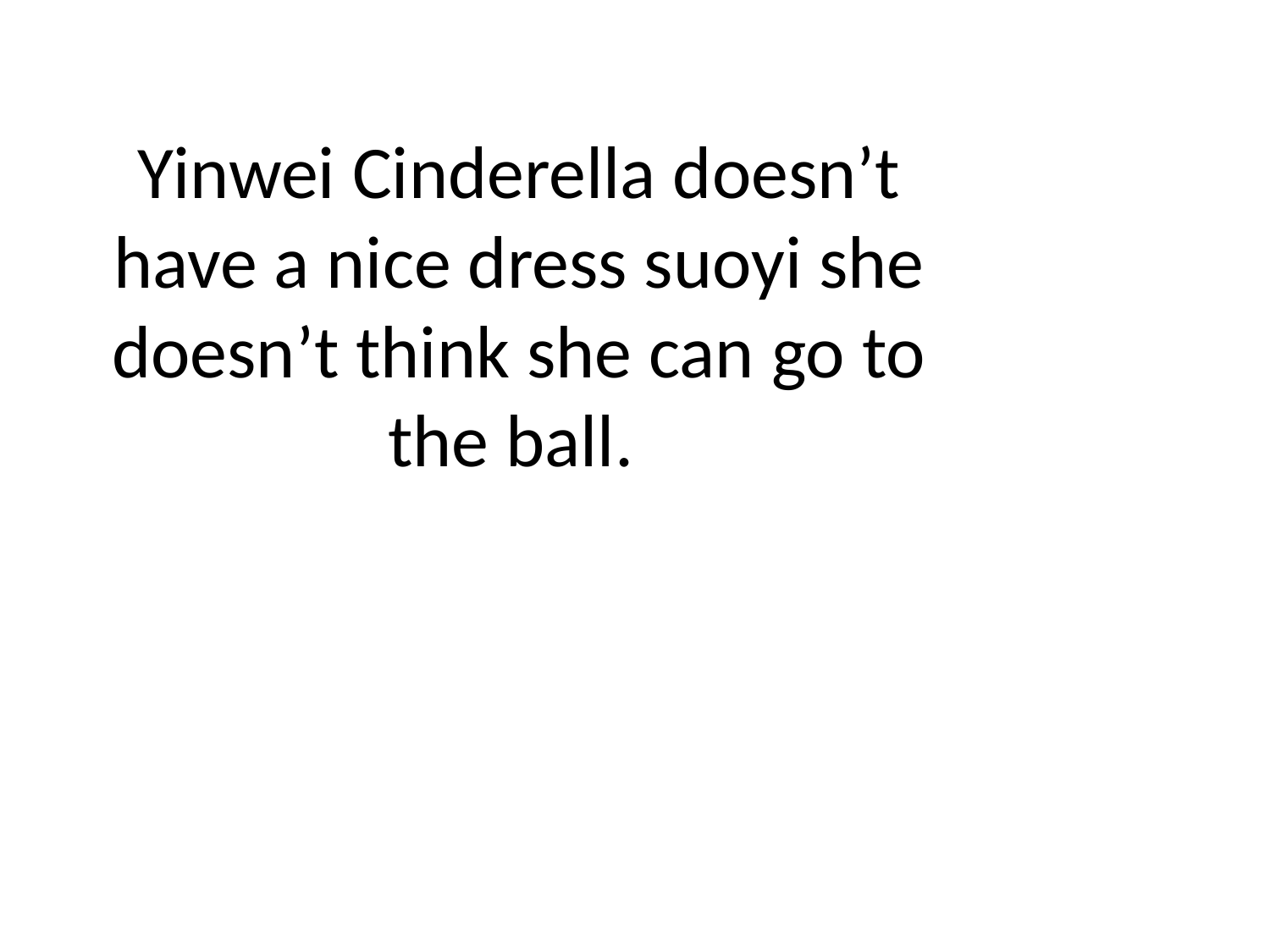

# Yinwei Cinderella doesn’t have a nice dress suoyi she doesn’t think she can go to the ball.